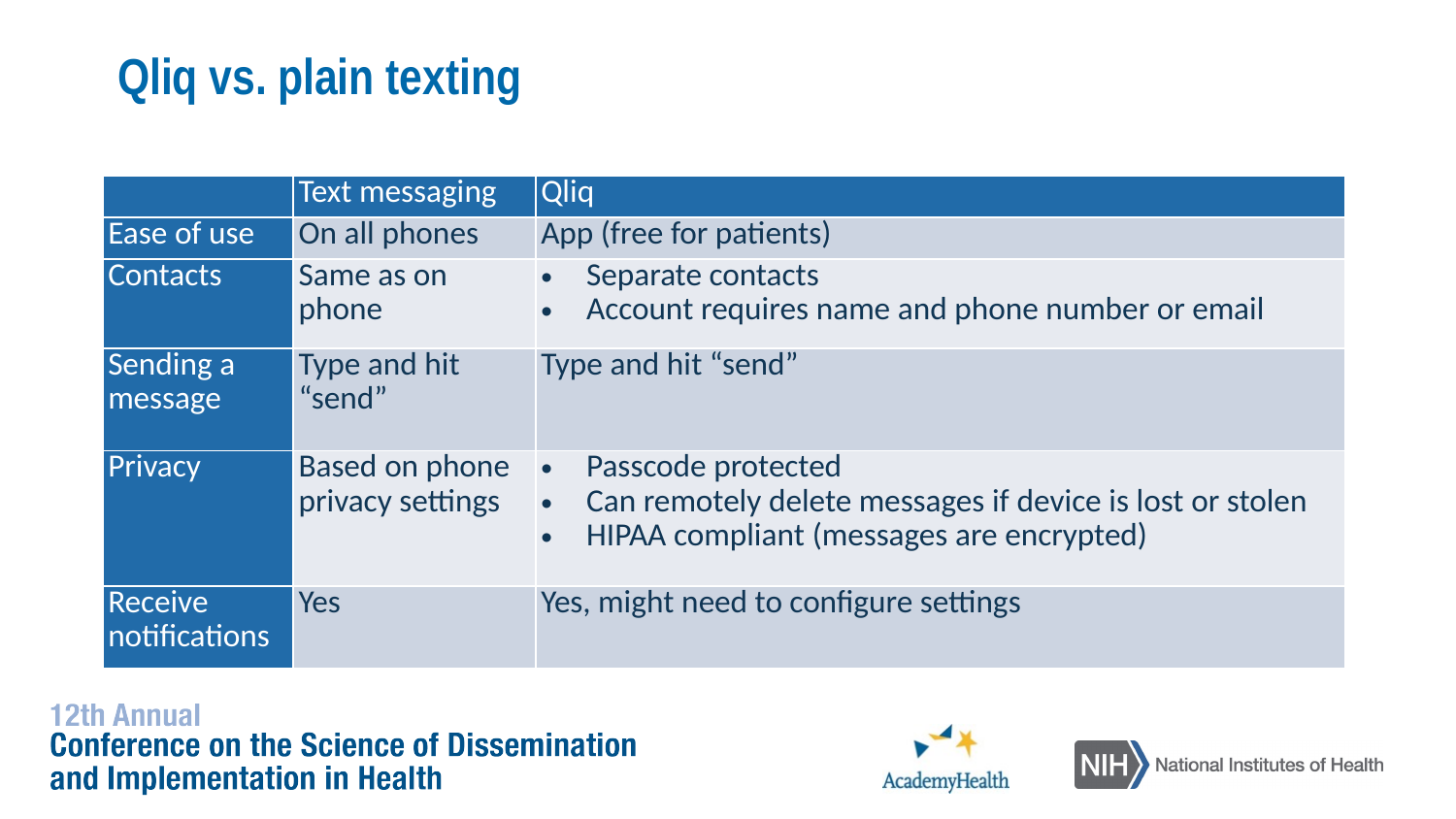

# Qliq vs. plain texting
|  | Text messaging | Qliq |
| --- | --- | --- |
| Ease of use | On all phones | App (free for patients) |
| Contacts | Same as on phone | Separate contacts Account requires name and phone number or email |
| Sending a message | Type and hit “send” | Type and hit “send” |
| Privacy | Based on phone privacy settings | Passcode protected Can remotely delete messages if device is lost or stolen HIPAA compliant (messages are encrypted) |
| Receive notifications | Yes | Yes, might need to configure settings |